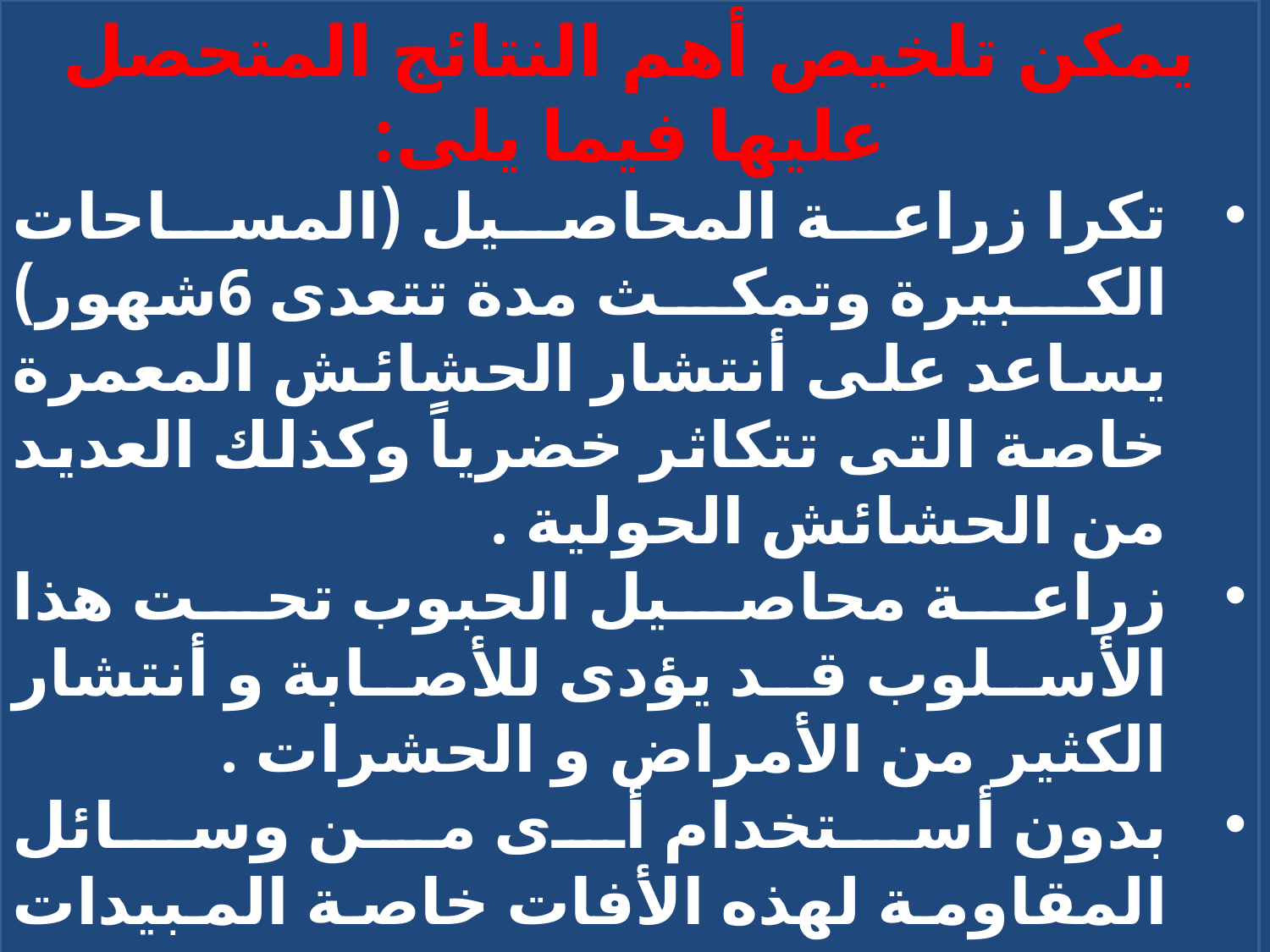

يمكن تلخيص أهم النتائج المتحصل عليها فيما يلى:
تكرا زراعة المحاصيل (المساحات الكبيرة وتمكث مدة تتعدى 6شهور) يساعد على أنتشار الحشائش المعمرة خاصة التى تتكاثر خضرياً وكذلك العديد من الحشائش الحولية .
زراعة محاصيل الحبوب تحت هذا الأسلوب قد يؤدى للأصابة و أنتشار الكثير من الأمراض و الحشرات .
بدون أستخدام أى من وسائل المقاومة لهذه الأفات خاصة المبيدات المتخصصة فان نجاح زراعة محاصيل الحبوب والحصول على محصول عالى تحت أسلوب الزراعة بدون خدمة, يصبح صعباً.